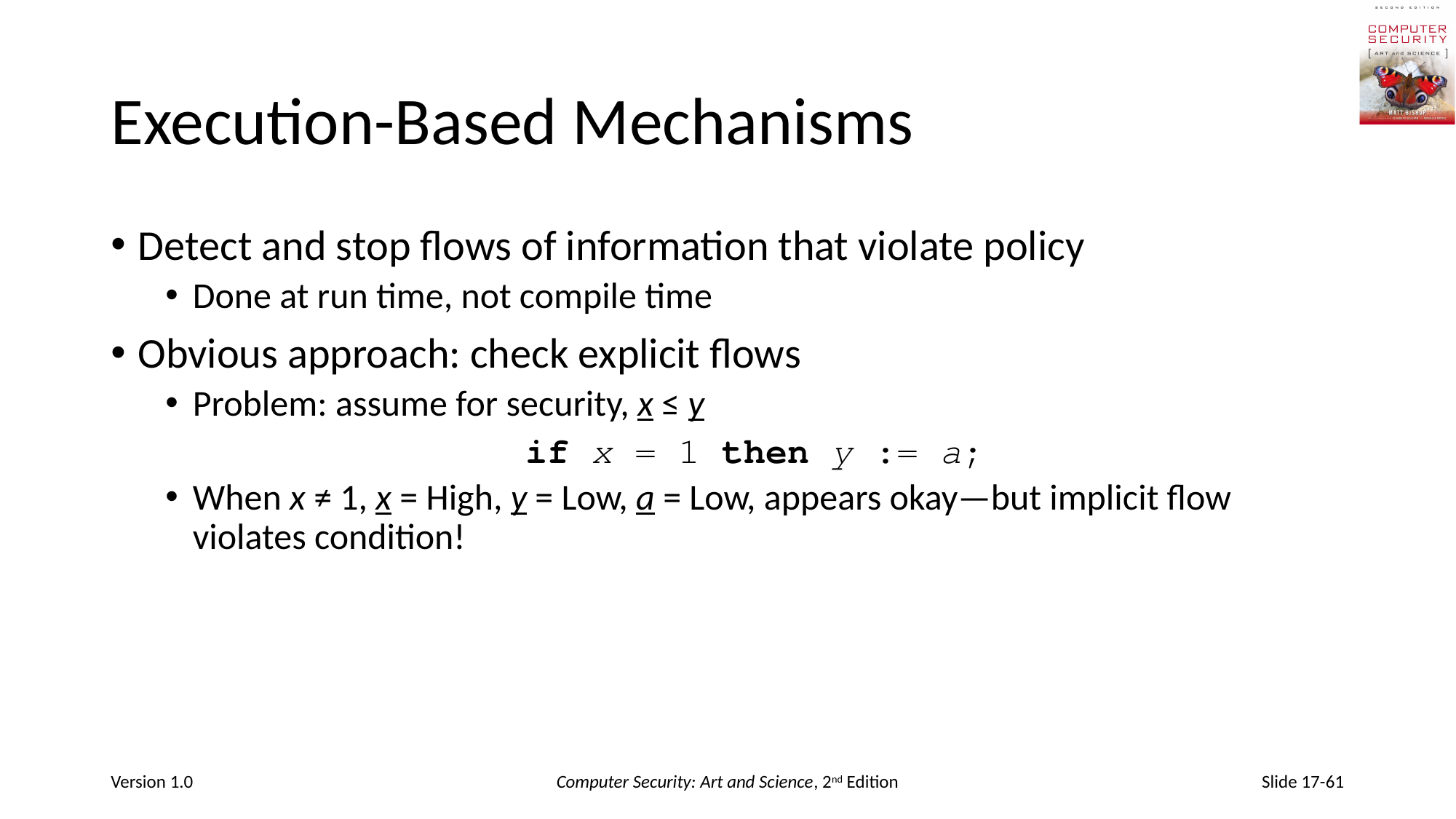

# Execution-Based Mechanisms
Detect and stop flows of information that violate policy
Done at run time, not compile time
Obvious approach: check explicit flows
Problem: assume for security, x ≤ y
if x = 1 then y := a;
When x ≠ 1, x = High, y = Low, a = Low, appears okay—but implicit flow violates condition!
Version 1.0
Computer Security: Art and Science, 2nd Edition
Slide 17-61